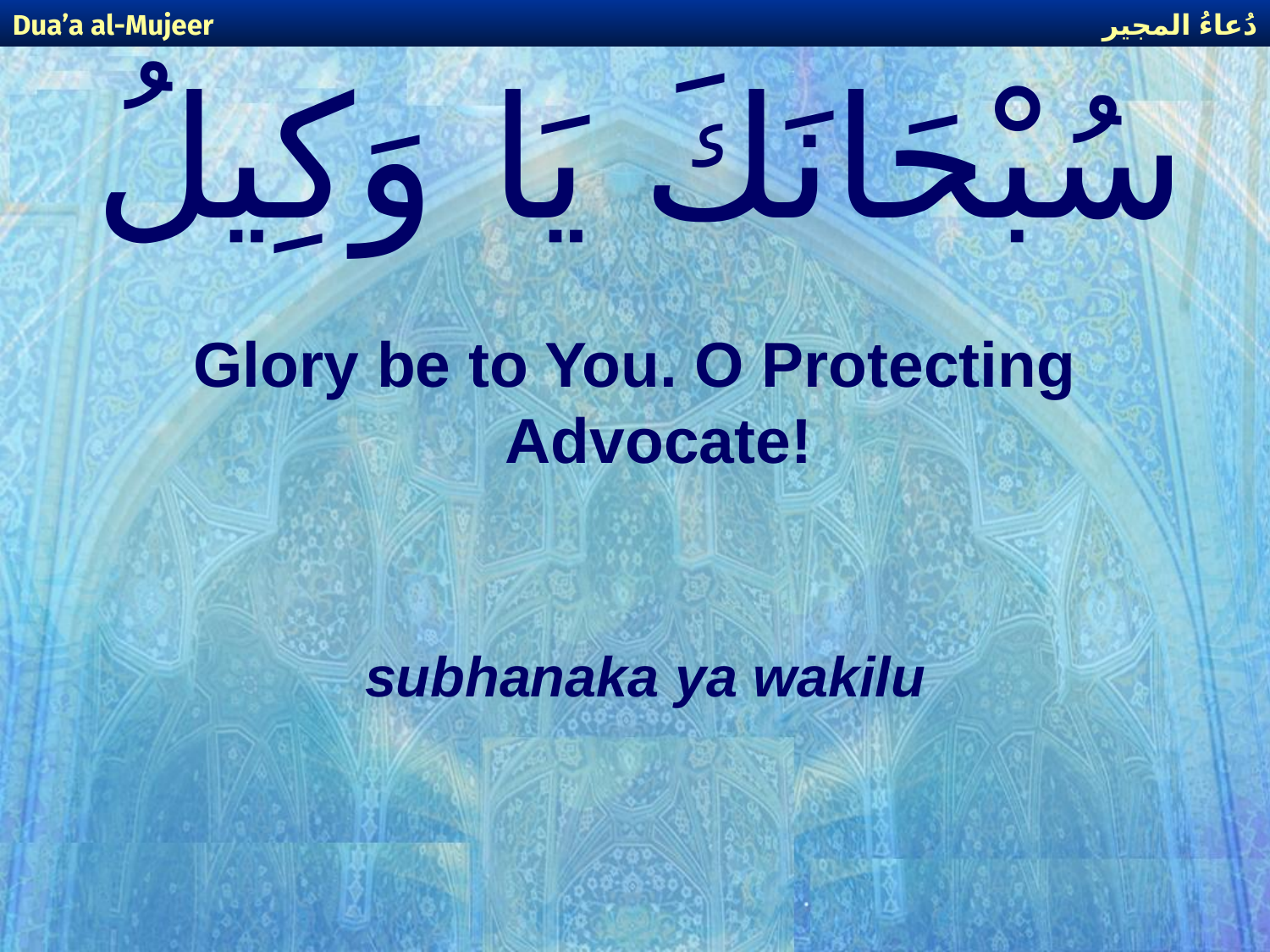

دُعاءُ المجير
Dua’a al-Mujeer
# سُبْحَانَكَ يَا وَكِيلُ
Glory be to You. O Protecting Advocate!
subhanaka ya wakilu